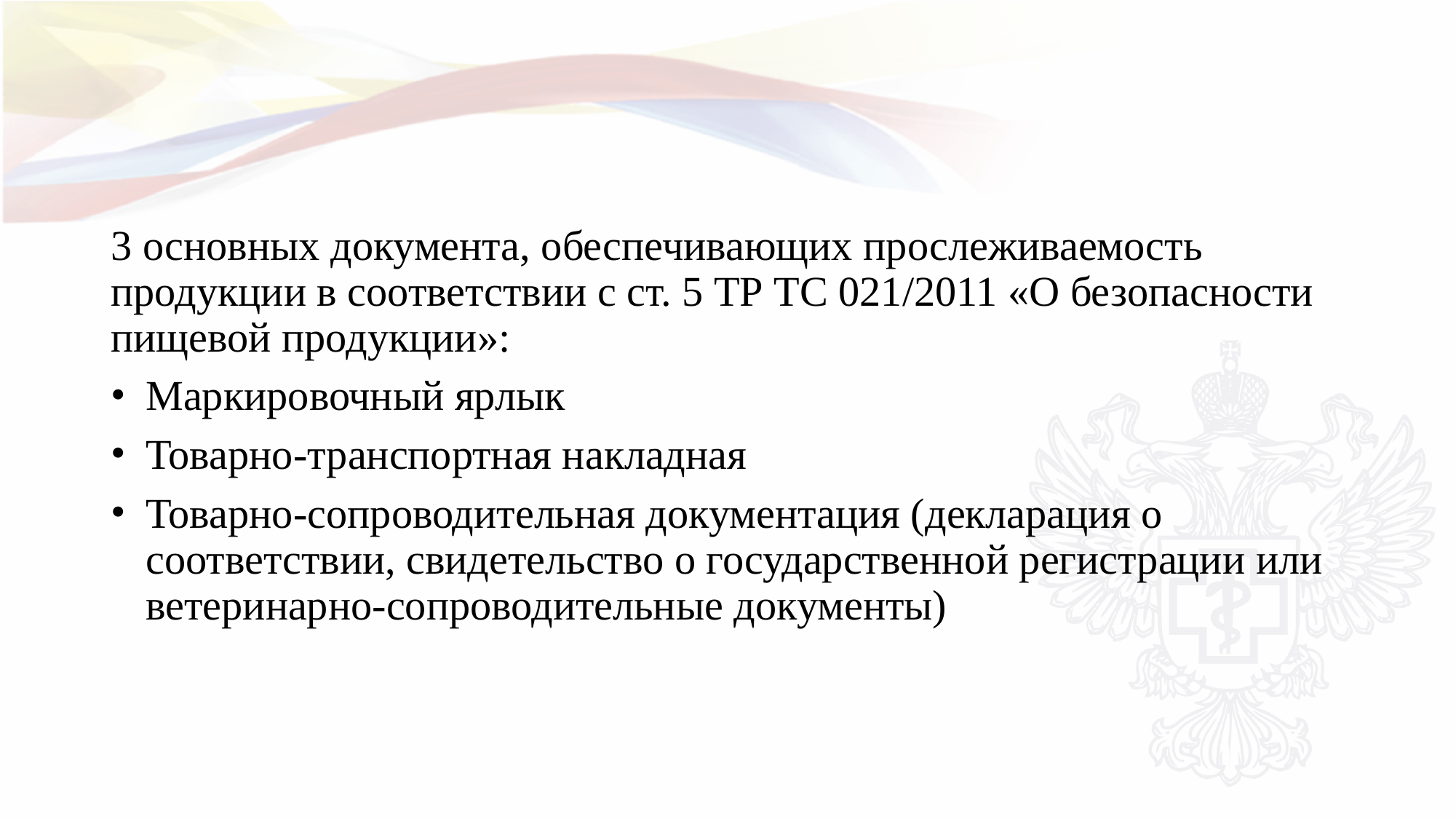

#
3 основных документа, обеспечивающих прослеживаемость продукции в соответствии с ст. 5 ТР ТС 021/2011 «О безопасности пищевой продукции»:
Маркировочный ярлык
Товарно-транспортная накладная
Товарно-сопроводительная документация (декларация о соответствии, свидетельство о государственной регистрации или ветеринарно-сопроводительные документы)